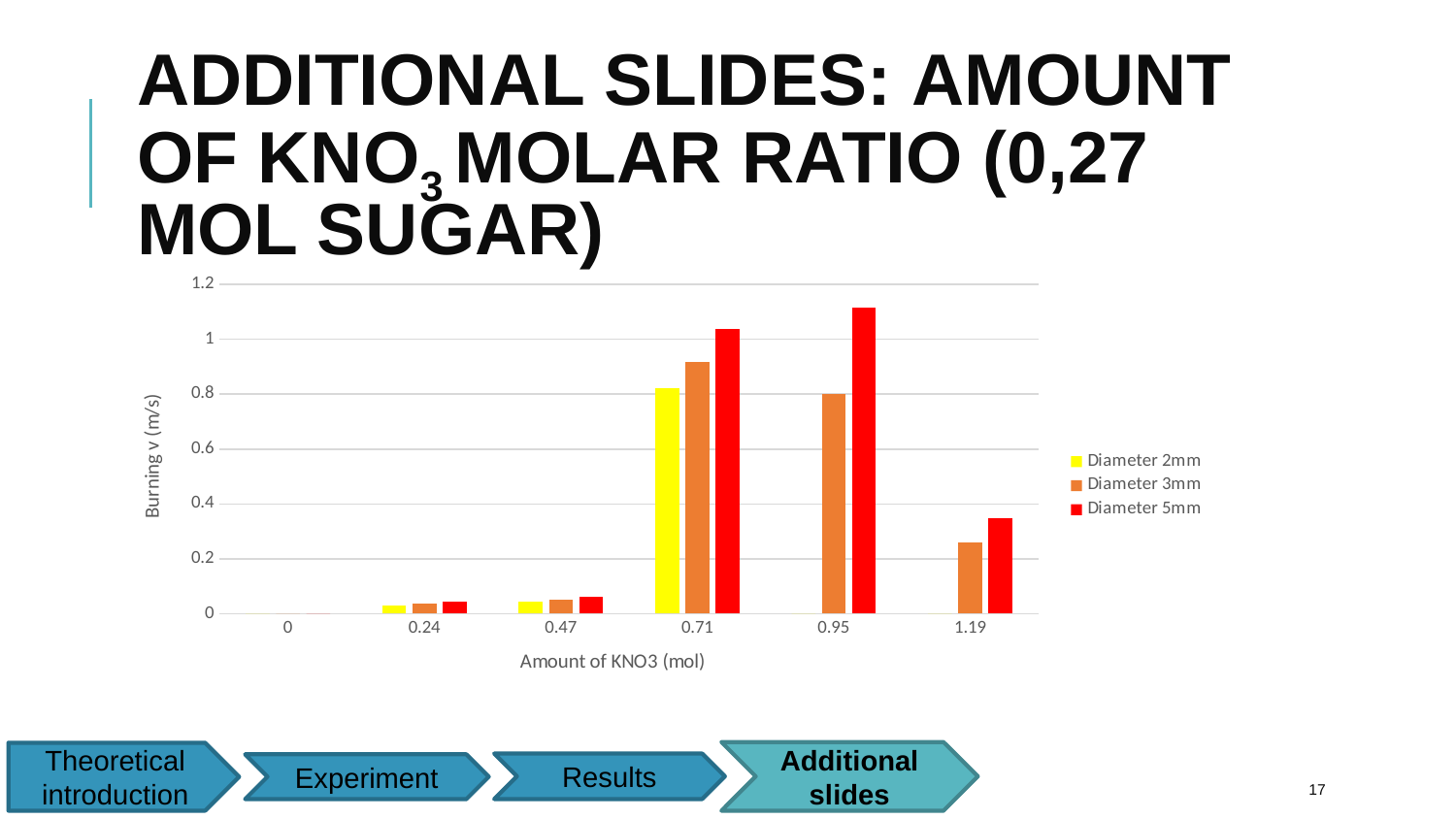

# ADDITIONAL SLIDES: AMOUNT OF KNO3 MOLAR RATIO (0,27 MOL SUGAR)

### Chart

| Category |  |  |  |
|---|---|---|---|
| 0 | 0.0 | 0.0 | 0.0 |
| 0.24 | 0.0297 | 0.036 | 0.0427 |
| 0.47 | 0.0421 | 0.0511 | 0.0618 |
| 0.71 | 0.8237 | 0.9193 | 1.0388 |
| 0.95 | 0.0 | 0.8024 | 1.116 |
| 1.19 | 0.0 | 0.2584 | 0.3478 |
Additional slides
Theoretical introduction
Results
Experiment
17